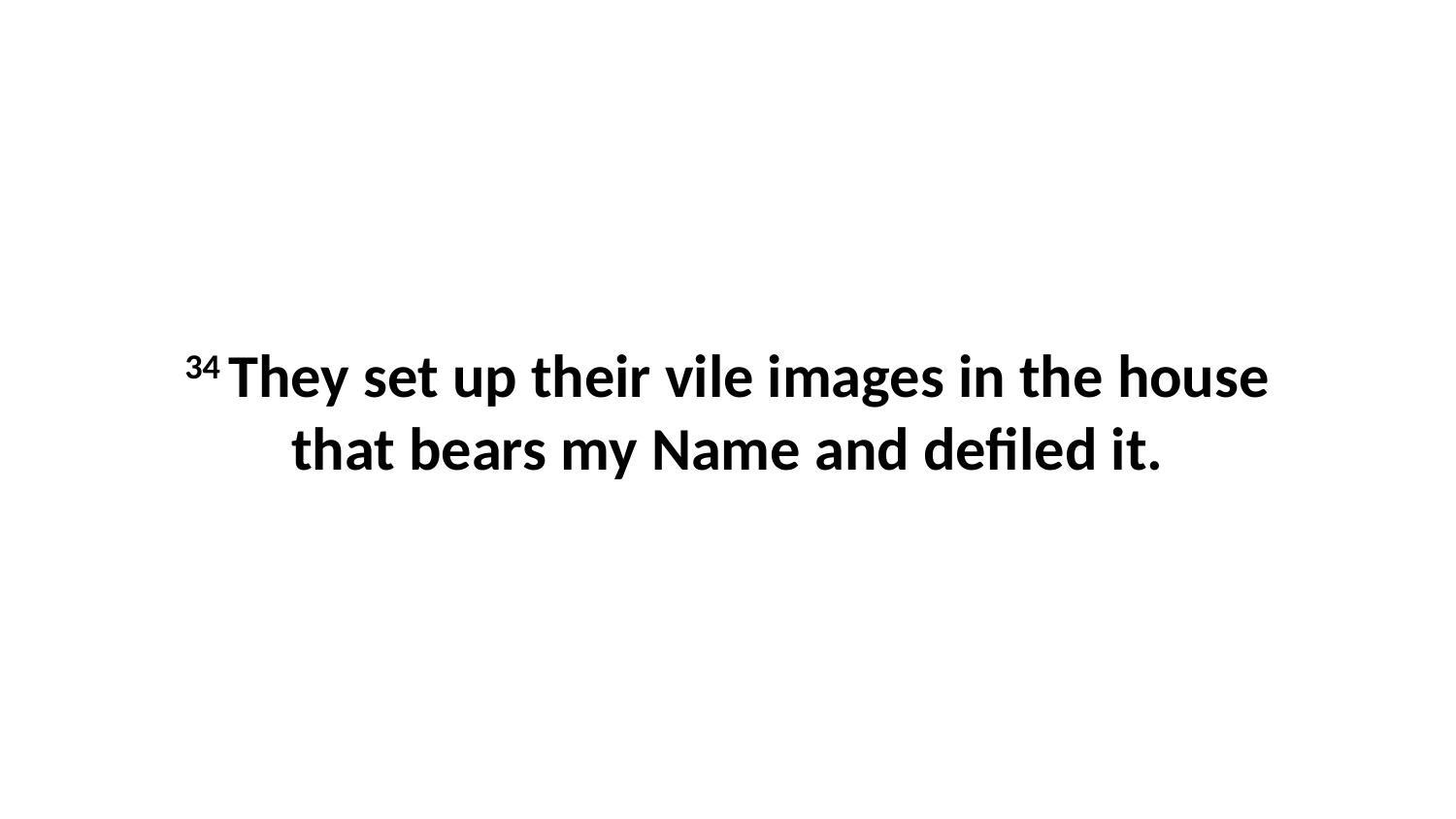

34 They set up their vile images in the house that bears my Name and defiled it.